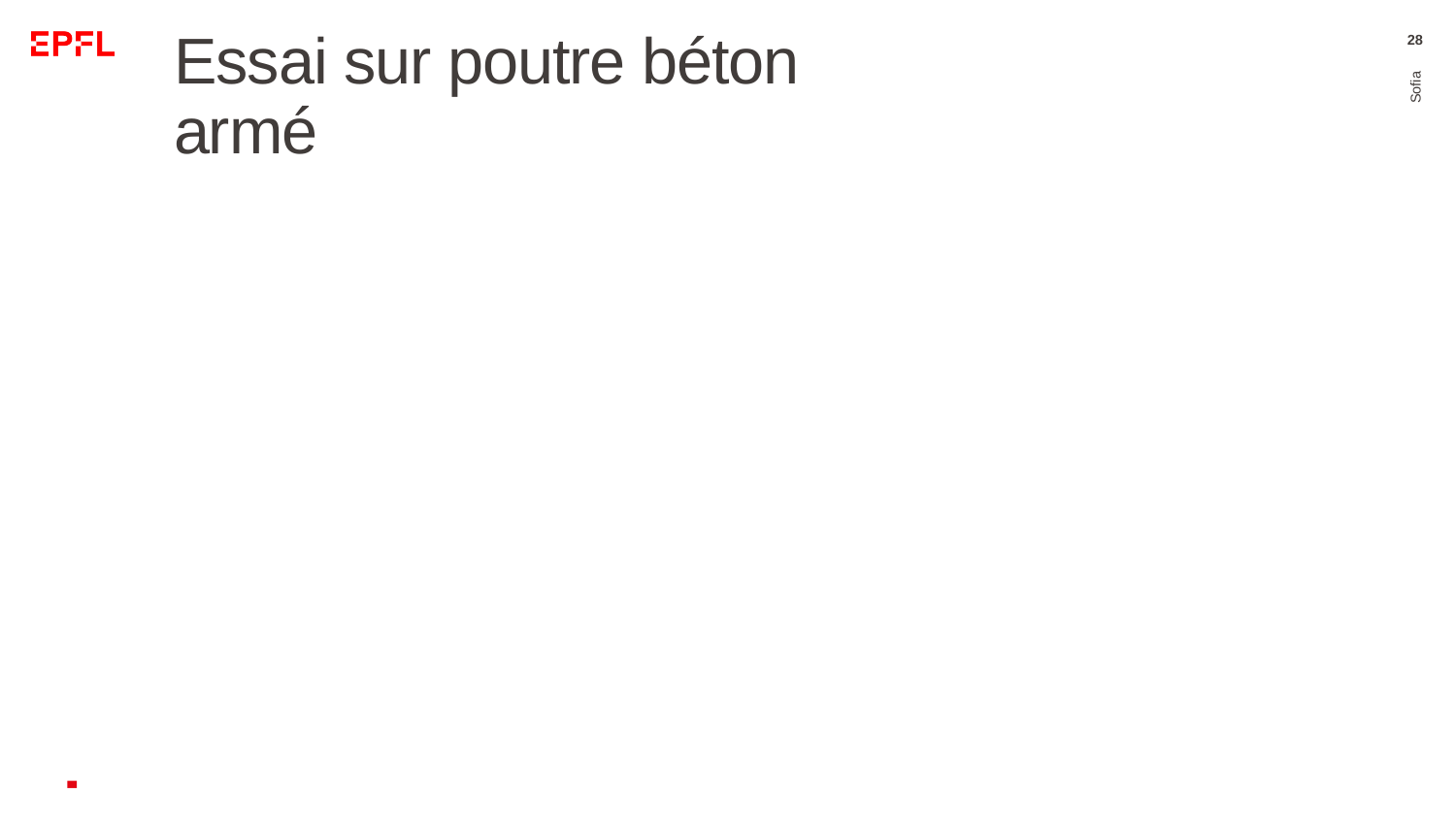

# Essai sur poutre béton armé
28
Sofia